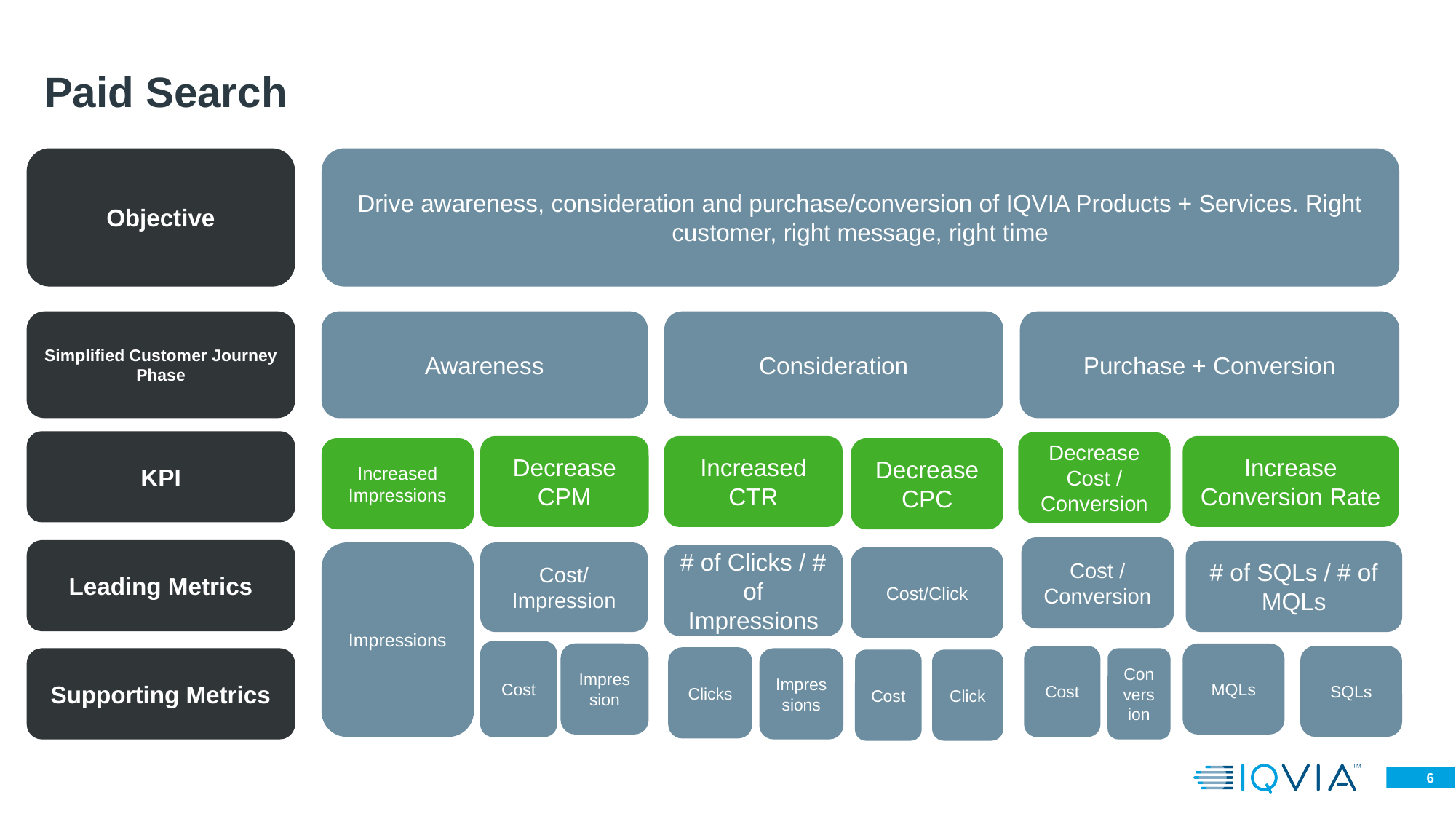

# Paid Search
Objective
Drive awareness, consideration and purchase/conversion of IQVIA Products + Services. Right customer, right message, right time
Simplified Customer Journey Phase
Awareness
Consideration
Purchase + Conversion
KPI
Decrease Cost / Conversion
Increase Conversion Rate
Decrease CPM
Increased CTR
Increased Impressions
Decrease CPC
Cost / Conversion
Leading Metrics
# of SQLs / # of MQLs
Impressions
Cost/ Impression
# of Clicks / # of Impressions
Cost/Click
Cost
Impression
MQLs
SQLs
Cost
Clicks
Supporting Metrics
Impressions
Conversion
Cost
Click